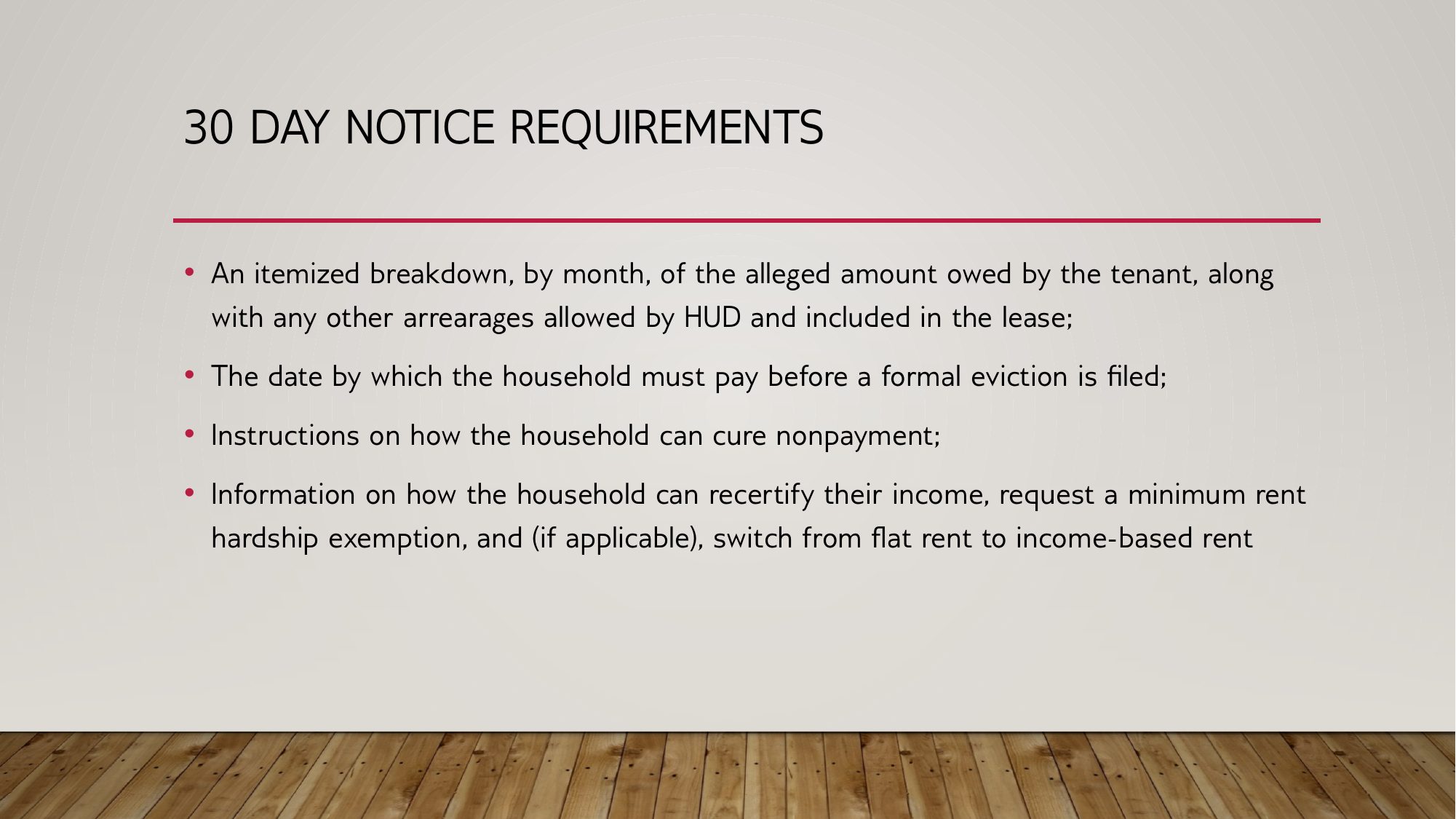

# 30 day notice requirements
An itemized breakdown, by month, of the alleged amount owed by the tenant, along with any other arrearages allowed by HUD and included in the lease;
The date by which the household must pay before a formal eviction is filed;
Instructions on how the household can cure nonpayment;
Information on how the household can recertify their income, request a minimum rent hardship exemption, and (if applicable), switch from flat rent to income-based rent